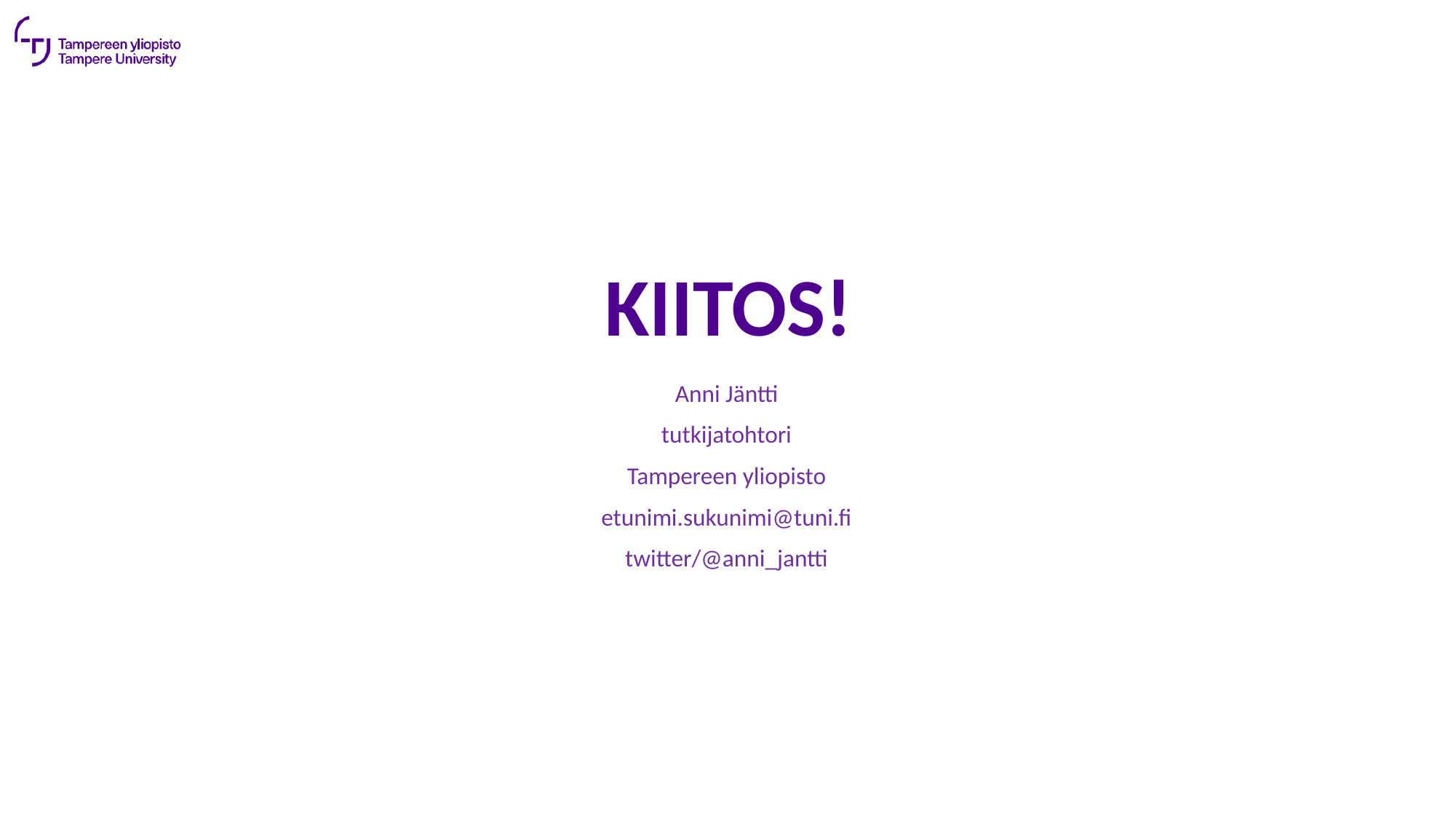

Anni Jäntti
tutkijatohtori
Tampereen yliopisto
etunimi.sukunimi@tuni.fi
twitter/@anni_jantti

KIITOS!